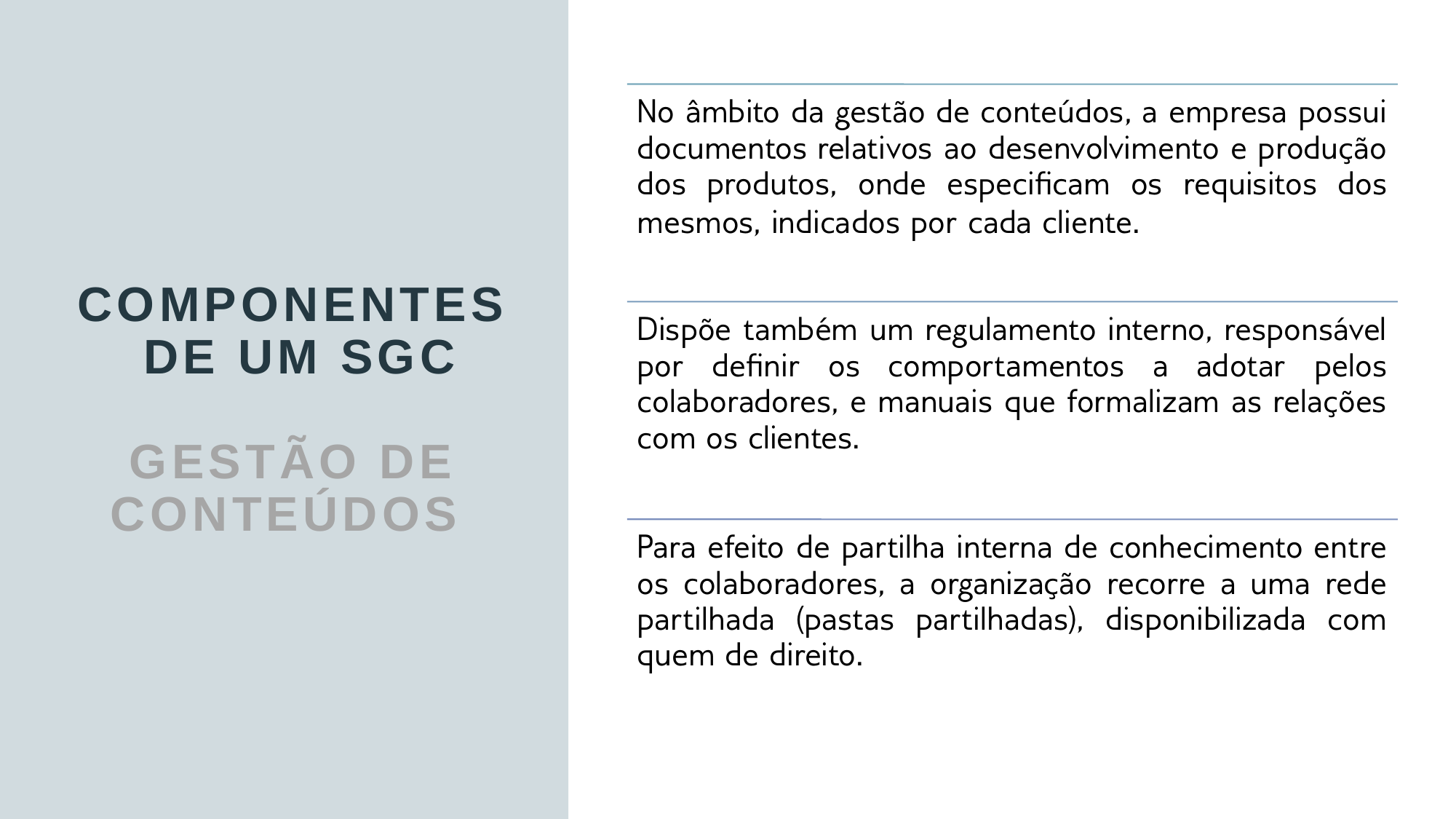

# COMPONENTES DE UM SGC Gestão de conteúdos
No âmbito da gestão de conteúdos, a empresa possui documentos relativos ao desenvolvimento e produção dos produtos, onde especificam os requisitos dos mesmos, indicados por cada cliente.
Dispõe também um regulamento interno, responsável por definir os comportamentos a adotar pelos colaboradores, e manuais que formalizam as relações com os clientes.
Para efeito de partilha interna de conhecimento entre os colaboradores, a organização recorre a uma rede partilhada (pastas partilhadas), disponibilizada com quem de direito.